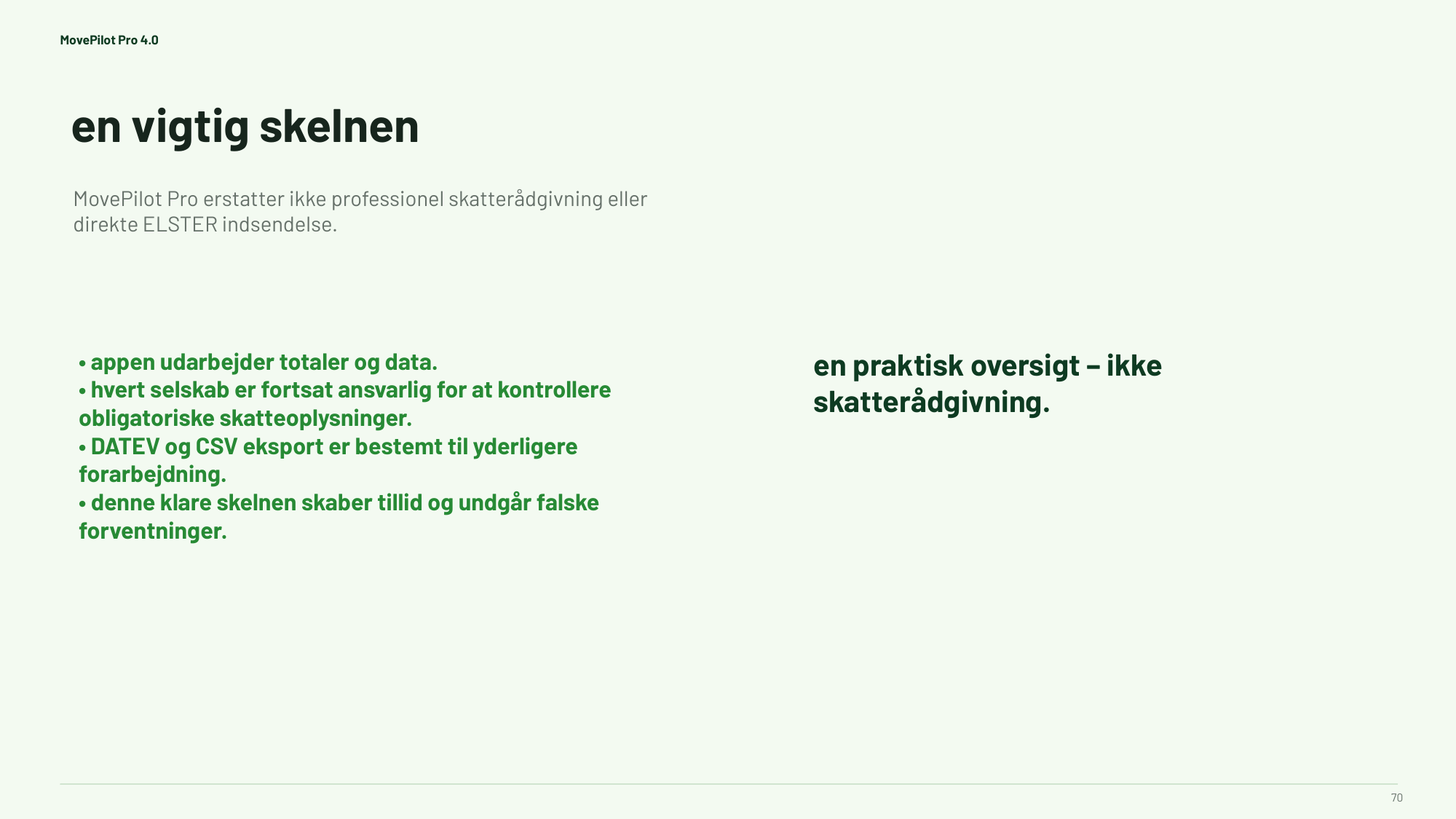

MovePilot Pro 4.0
en vigtig skelnen
en praktisk oversigt – ikke skatterådgivning.
MovePilot Pro erstatter ikke professionel skatterådgivning eller direkte ELSTER indsendelse.
• appen udarbejder totaler og data.
• hvert selskab er fortsat ansvarlig for at kontrollere obligatoriske skatteoplysninger.
• DATEV og CSV eksport er bestemt til yderligere forarbejdning.
• denne klare skelnen skaber tillid og undgår falske forventninger.

70